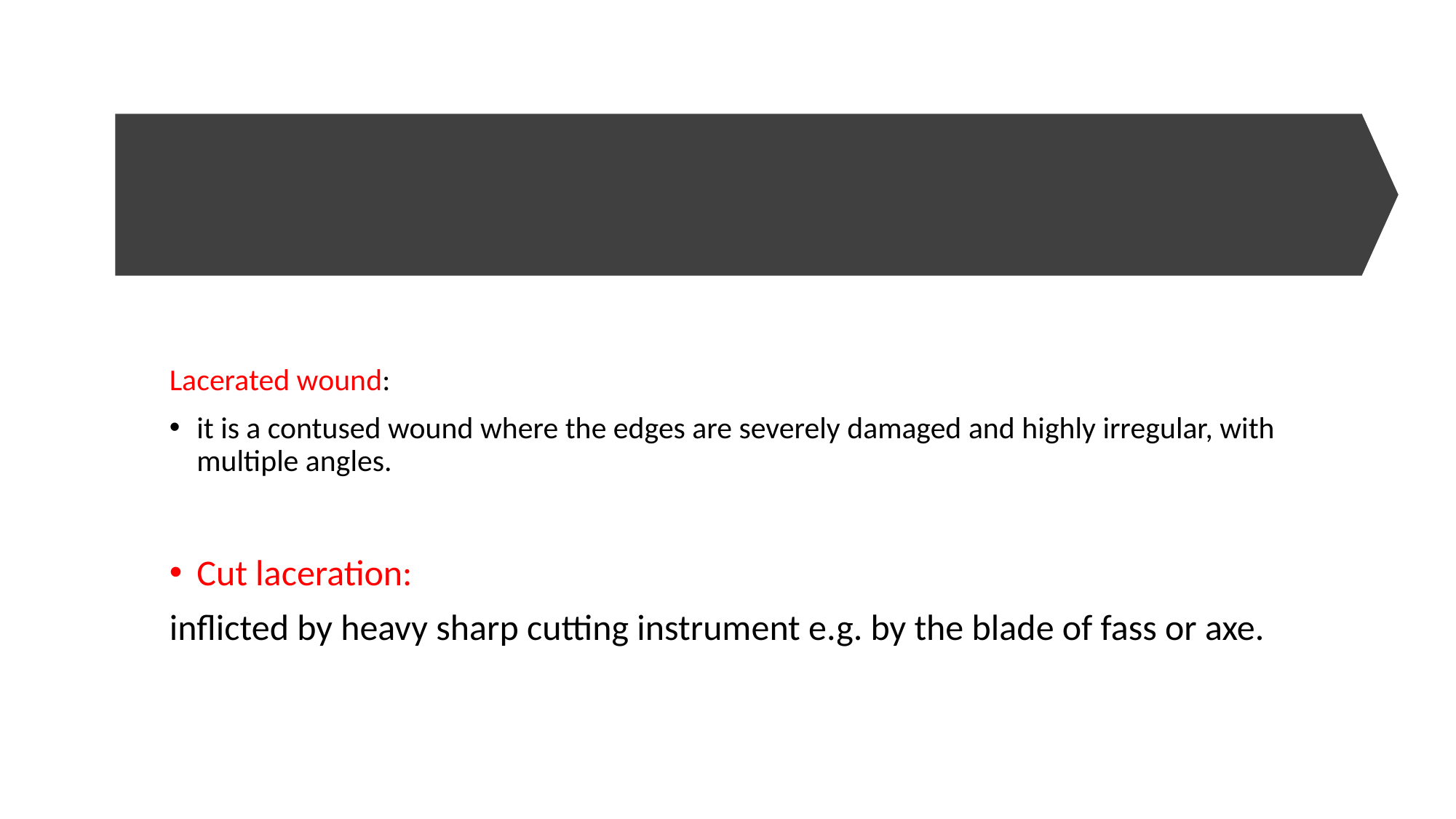

#
Lacerated wound:
it is a contused wound where the edges are severely damaged and highly irregular, with multiple angles.

Cut laceration:
inflicted by heavy sharp cutting instrument e.g. by the blade of fass or axe.